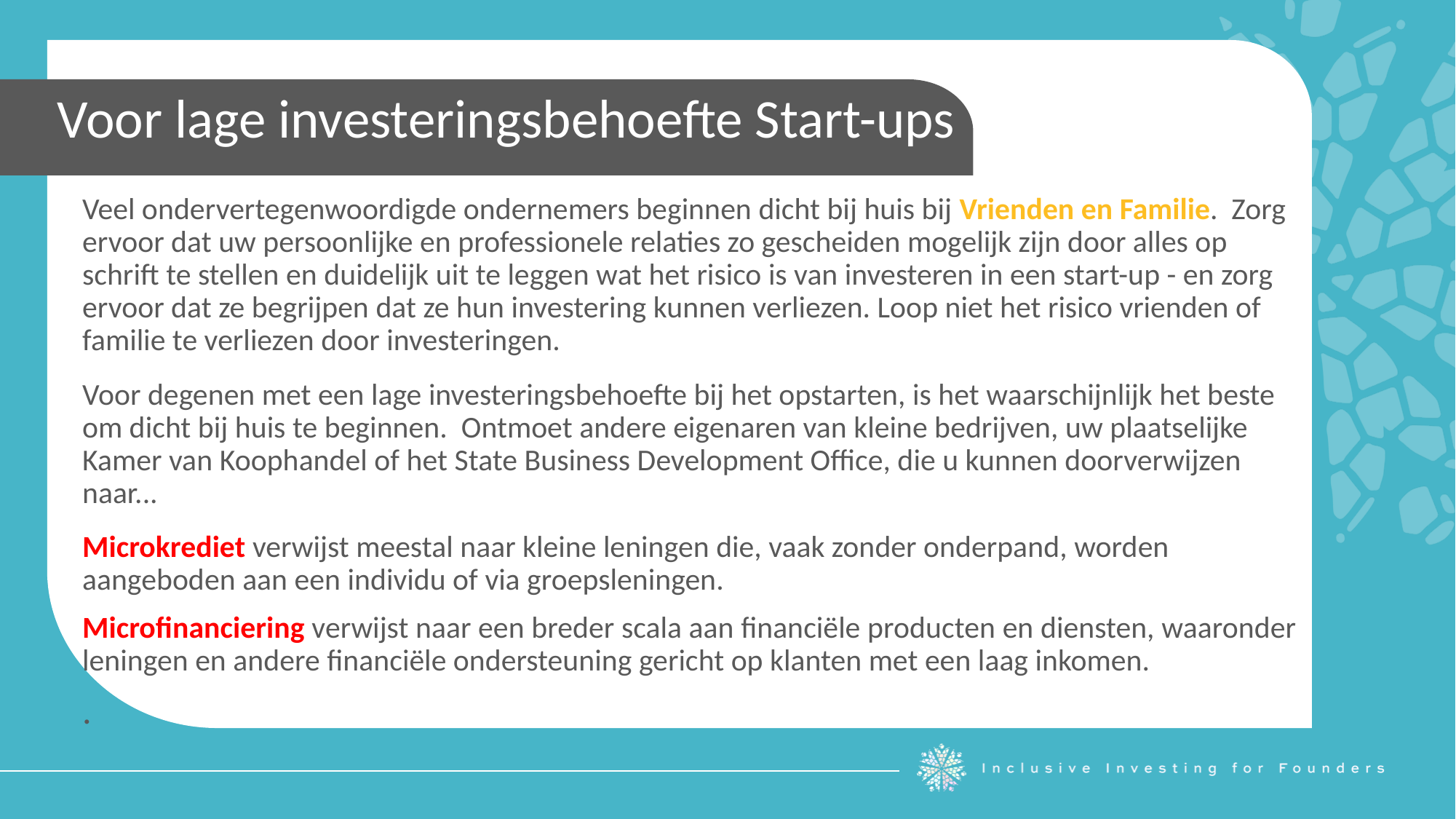

Voor lage investeringsbehoefte Start-ups
Veel ondervertegenwoordigde ondernemers beginnen dicht bij huis bij Vrienden en Familie.  Zorg ervoor dat uw persoonlijke en professionele relaties zo gescheiden mogelijk zijn door alles op schrift te stellen en duidelijk uit te leggen wat het risico is van investeren in een start-up - en zorg ervoor dat ze begrijpen dat ze hun investering kunnen verliezen. Loop niet het risico vrienden of familie te verliezen door investeringen.
Voor degenen met een lage investeringsbehoefte bij het opstarten, is het waarschijnlijk het beste om dicht bij huis te beginnen.  Ontmoet andere eigenaren van kleine bedrijven, uw plaatselijke Kamer van Koophandel of het State Business Development Office, die u kunnen doorverwijzen naar...
Microkrediet verwijst meestal naar kleine leningen die, vaak zonder onderpand, worden aangeboden aan een individu of via groepsleningen.
Microfinanciering verwijst naar een breder scala aan financiële producten en diensten, waaronder leningen en andere financiële ondersteuning gericht op klanten met een laag inkomen.
.